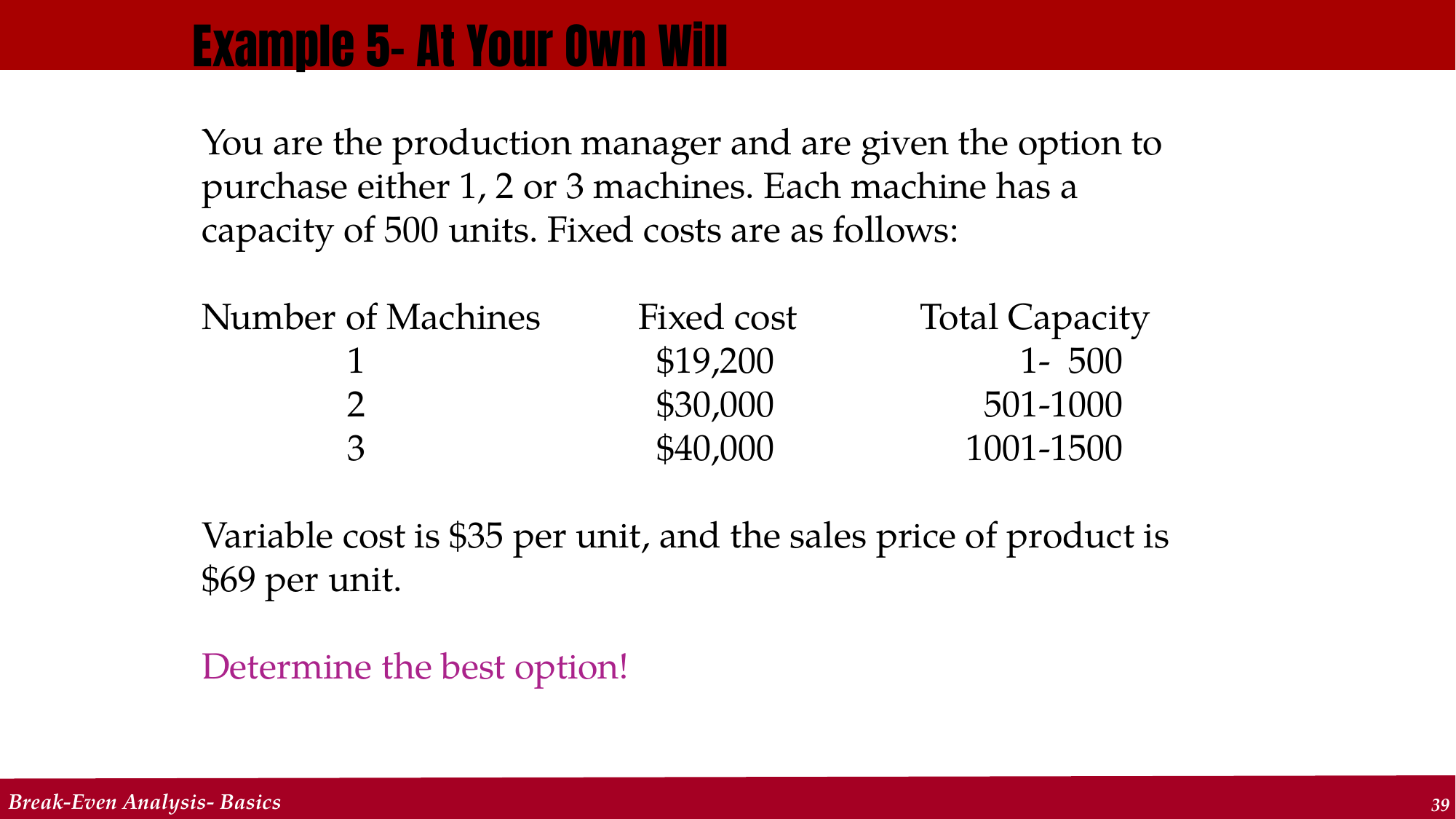

Example 5- At Your Own Will
You are the production manager and are given the option to purchase either 1, 2 or 3 machines. Each machine has a capacity of 500 units. Fixed costs are as follows:

Number of Machines	Fixed cost 	       Total Capacity
	    1			  $19,200		      1-  500
	    2			  $30,000		  501-1000
	    3			  $40,000		1001-1500

Variable cost is $35 per unit, and the sales price of product is $69 per unit.

Determine the best option!